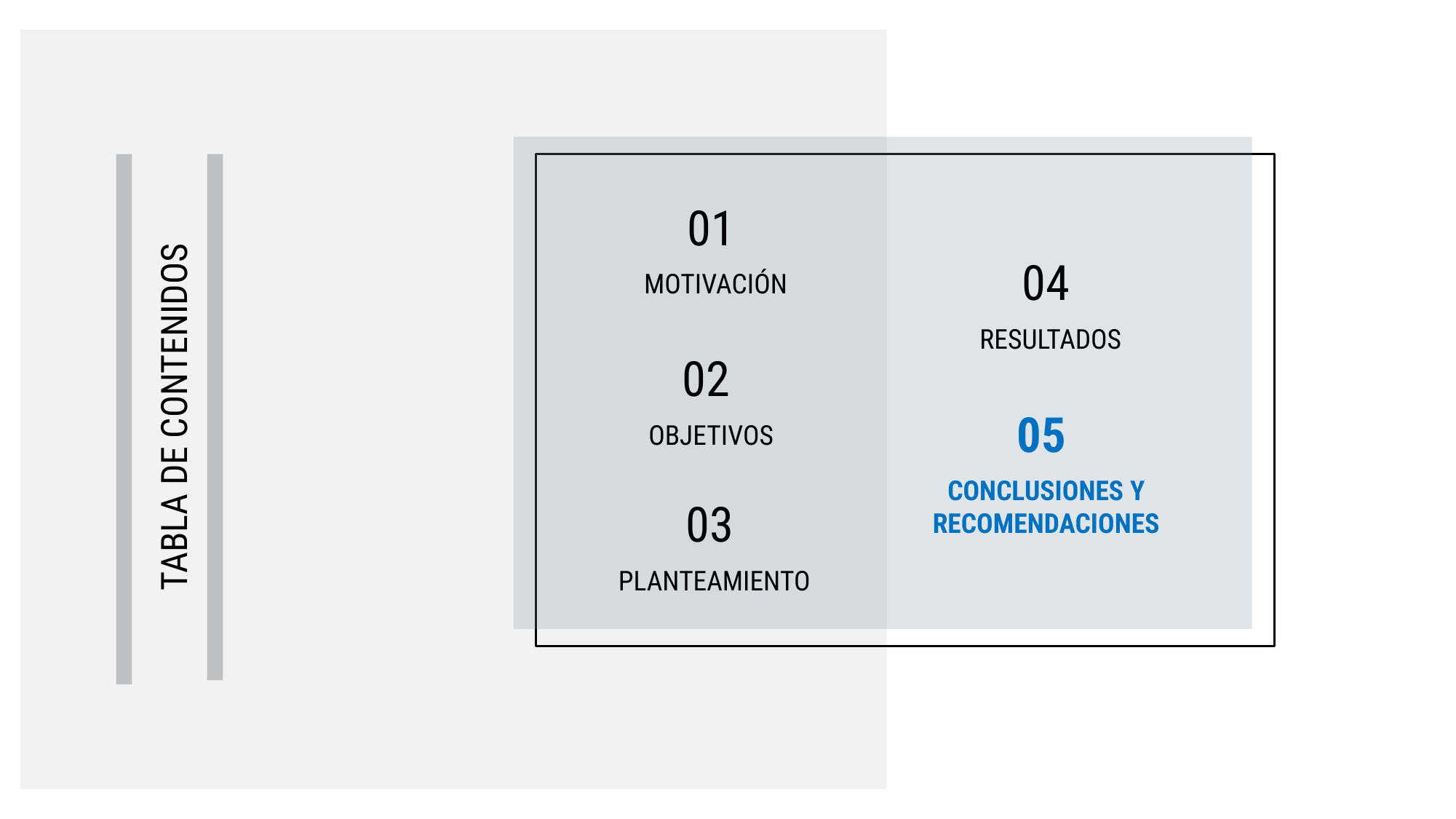

TABLA DE CONTENIDOS

01
MOTIVACIÓN
04
RESULTADOS
02
OBJETIVOS
05
CONCLUSIONES Y RECOMENDACIONES
03
PLANTEAMIENTO